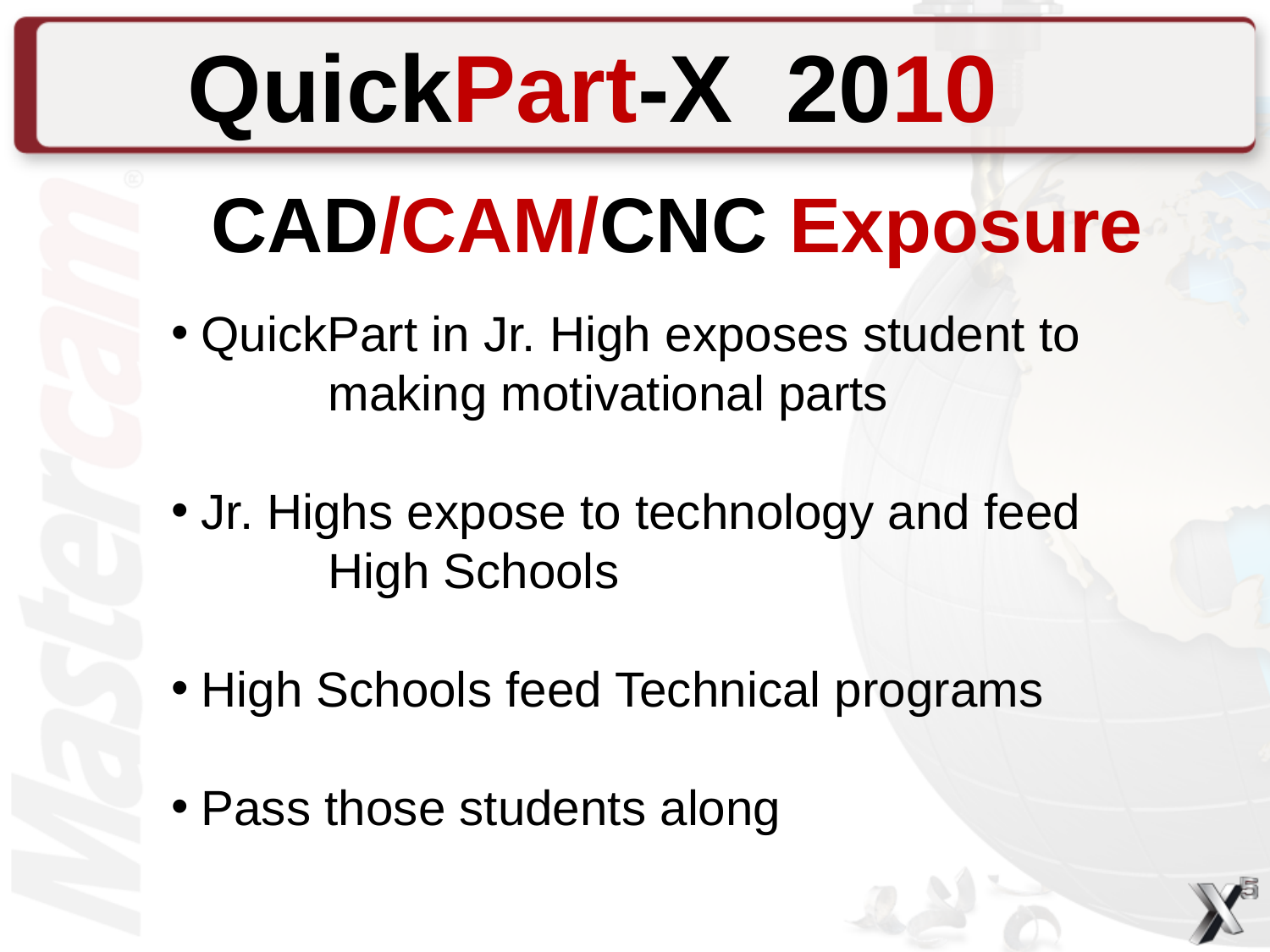

QuickPart-X  2010
CAD/CAM/CNC Exposure
QuickPart in Jr. High exposes student to   	making motivational parts

Jr. Highs expose to technology and feed 	High Schools

High Schools feed Technical programs

Pass those students along